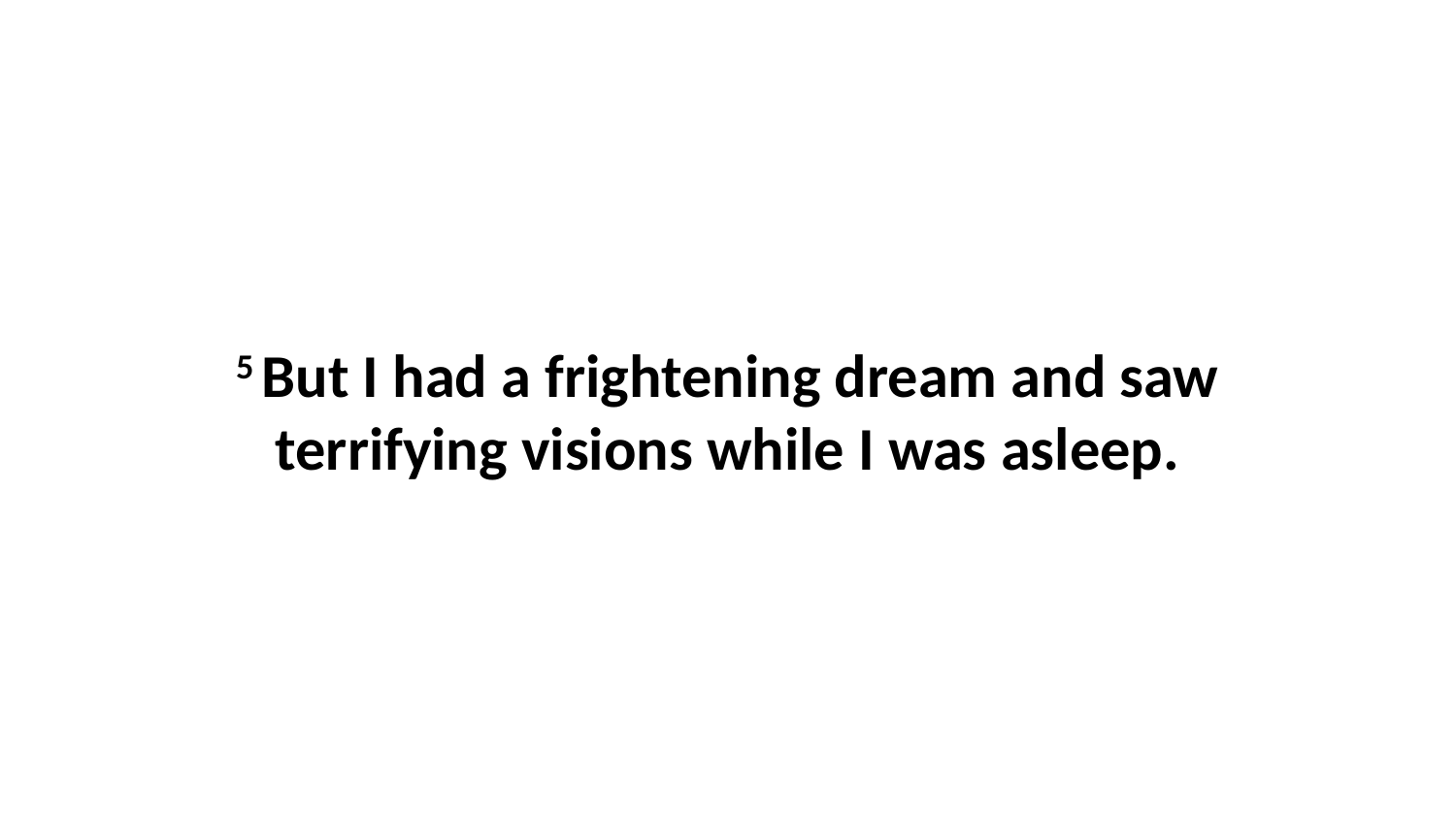

5 But I had a frightening dream and saw terrifying visions while I was asleep.